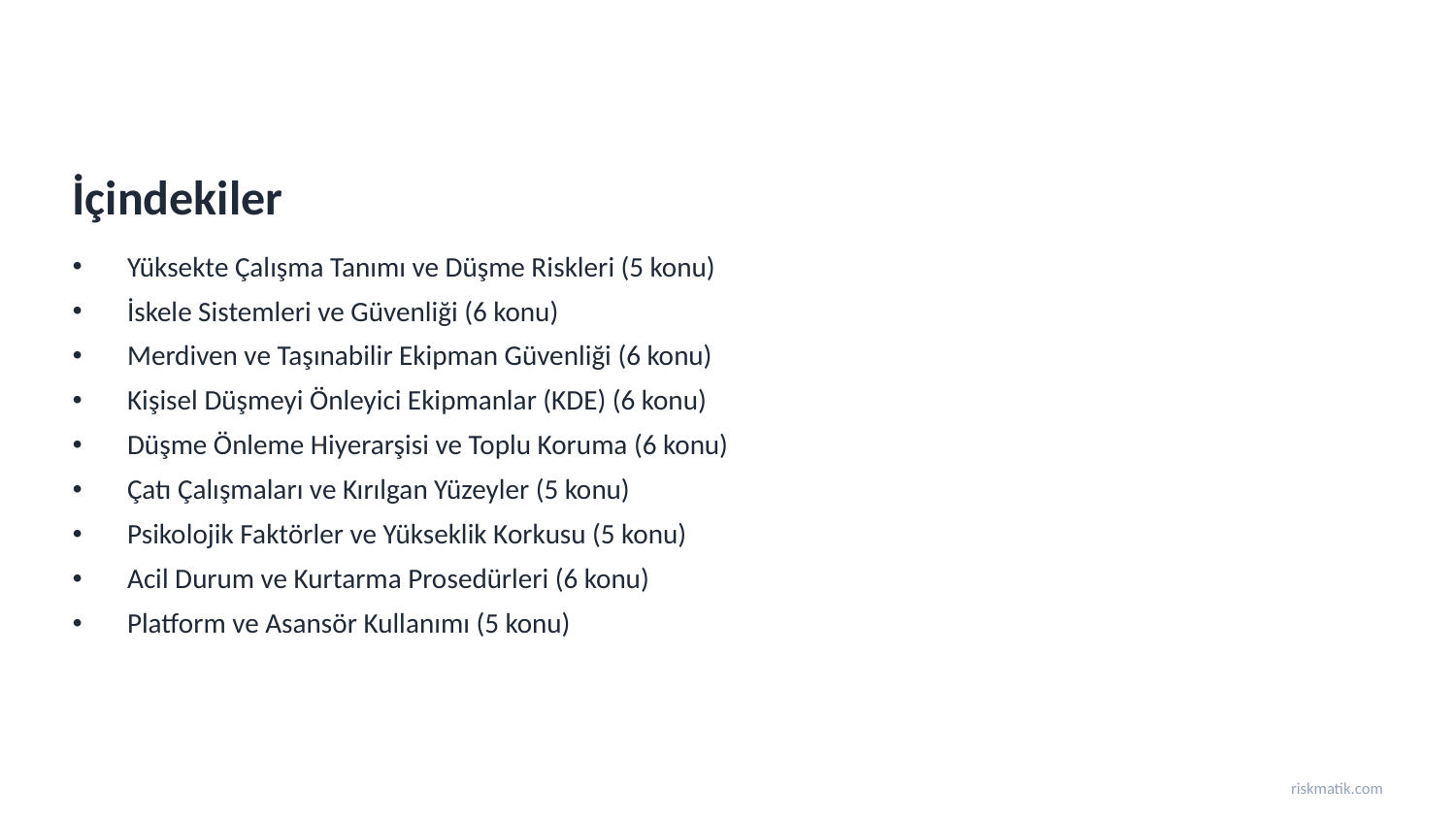

İçindekiler
Yüksekte Çalışma Tanımı ve Düşme Riskleri (5 konu)
İskele Sistemleri ve Güvenliği (6 konu)
Merdiven ve Taşınabilir Ekipman Güvenliği (6 konu)
Kişisel Düşmeyi Önleyici Ekipmanlar (KDE) (6 konu)
Düşme Önleme Hiyerarşisi ve Toplu Koruma (6 konu)
Çatı Çalışmaları ve Kırılgan Yüzeyler (5 konu)
Psikolojik Faktörler ve Yükseklik Korkusu (5 konu)
Acil Durum ve Kurtarma Prosedürleri (6 konu)
Platform ve Asansör Kullanımı (5 konu)
riskmatik.com